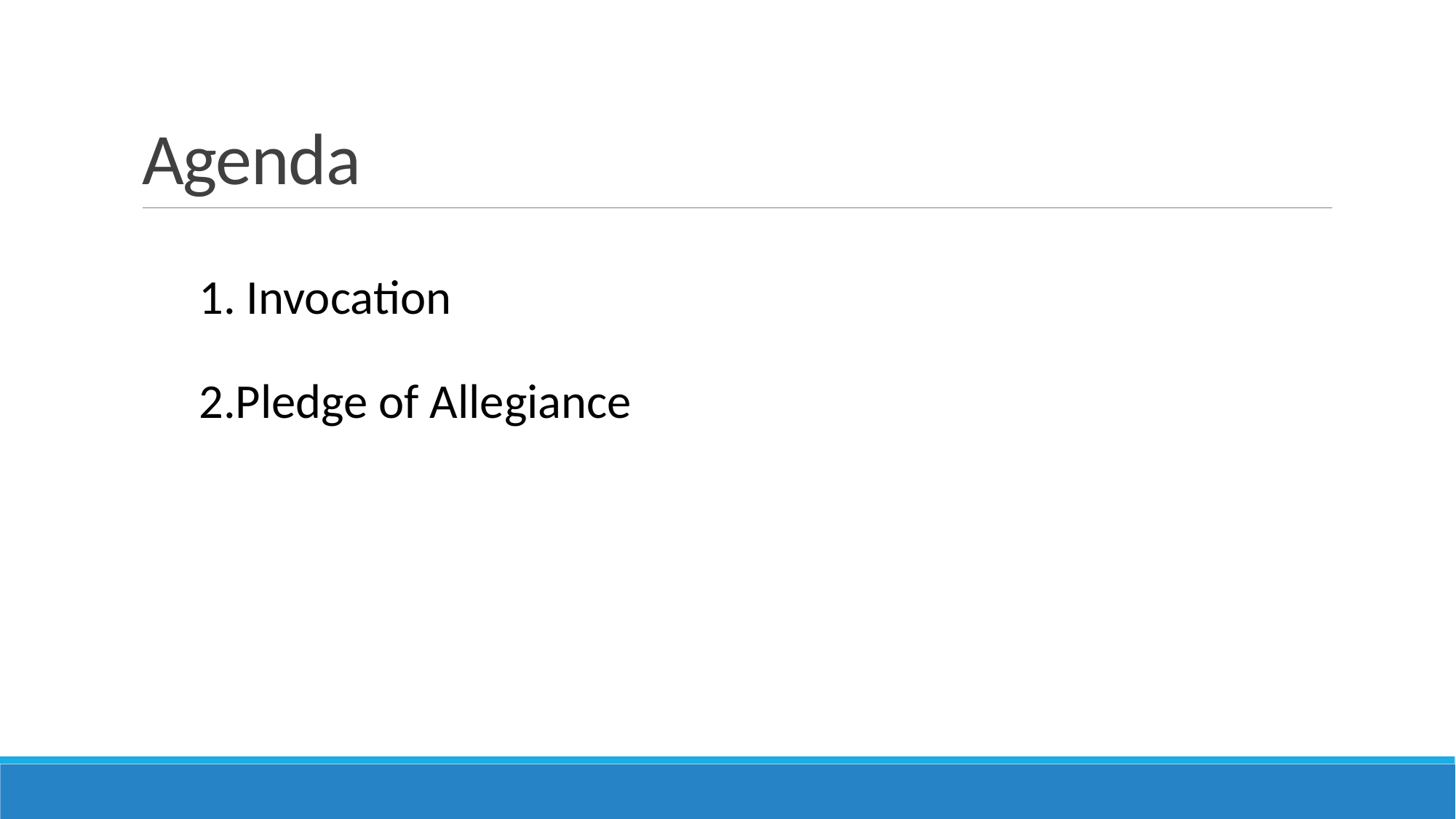

# Agenda
1. Invocation
2.Pledge of Allegiance